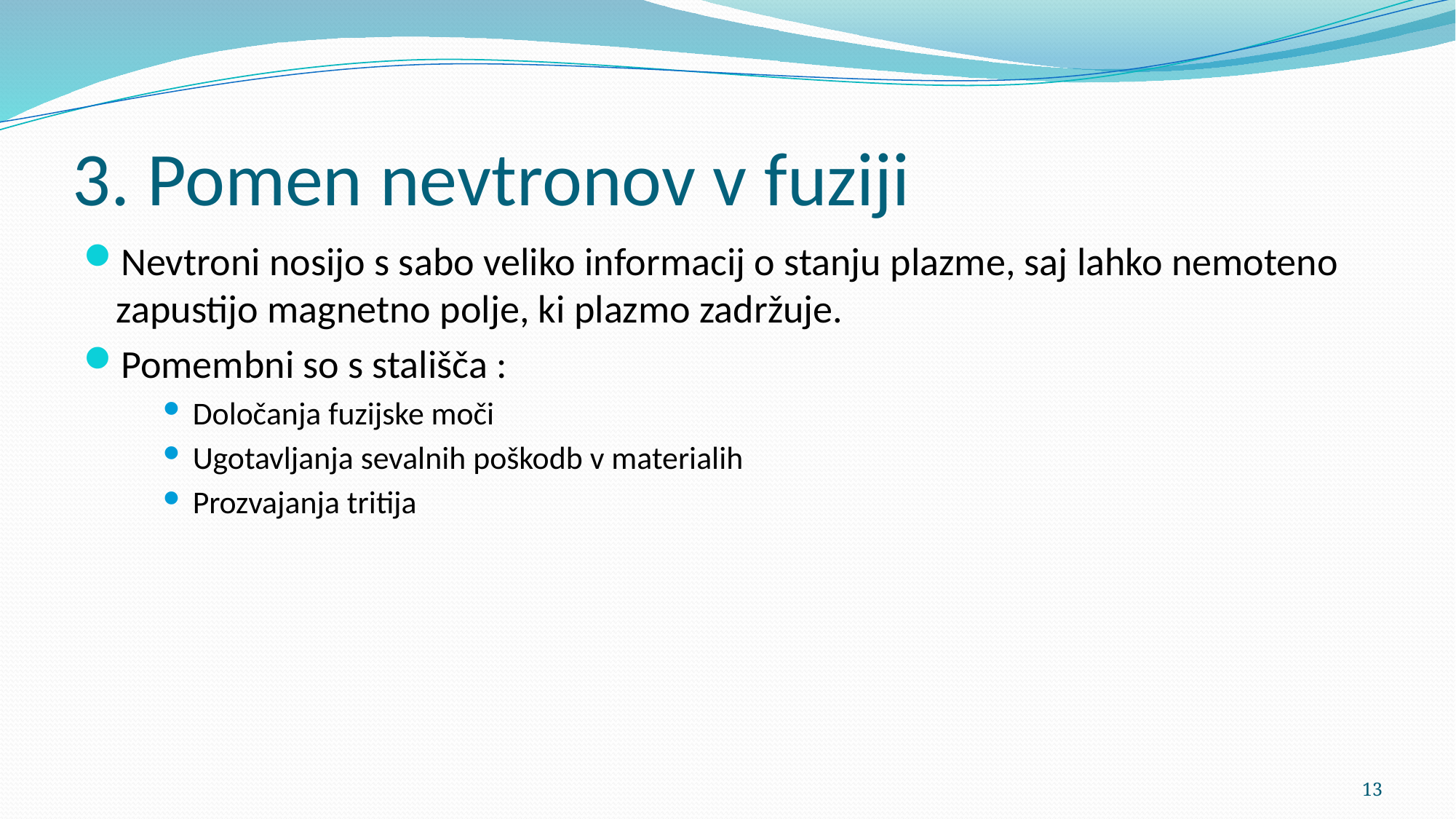

# 3. Pomen nevtronov v fuziji
Nevtroni nosijo s sabo veliko informacij o stanju plazme, saj lahko nemoteno zapustijo magnetno polje, ki plazmo zadržuje.
Pomembni so s stališča :
Določanja fuzijske moči
Ugotavljanja sevalnih poškodb v materialih
Prozvajanja tritija

13